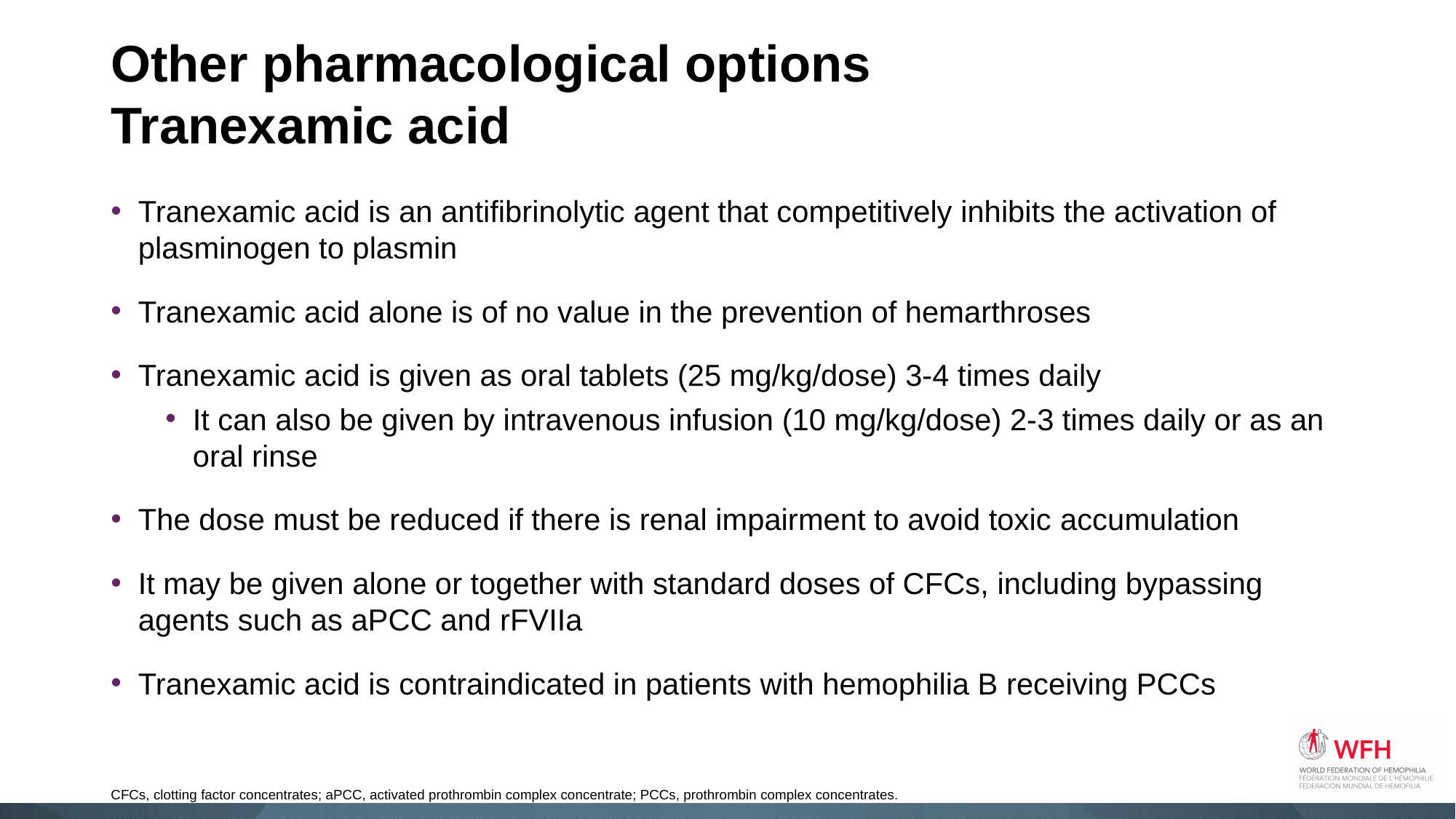

# Other pharmacological options Tranexamic acid
Tranexamic acid is an antifibrinolytic agent that competitively inhibits the activation of plasminogen to plasmin
Tranexamic acid alone is of no value in the prevention of hemarthroses
Tranexamic acid is given as oral tablets (25 mg/kg/dose) 3-4 times daily
It can also be given by intravenous infusion (10 mg/kg/dose) 2-3 times daily or as an oral rinse
The dose must be reduced if there is renal impairment to avoid toxic accumulation
It may be given alone or together with standard doses of CFCs, including bypassing agents such as aPCC and rFVIIa
Tranexamic acid is contraindicated in patients with hemophilia B receiving PCCs
CFCs, clotting factor concentrates; aPCC, activated prothrombin complex concentrate; PCCs, prothrombin complex concentrates.